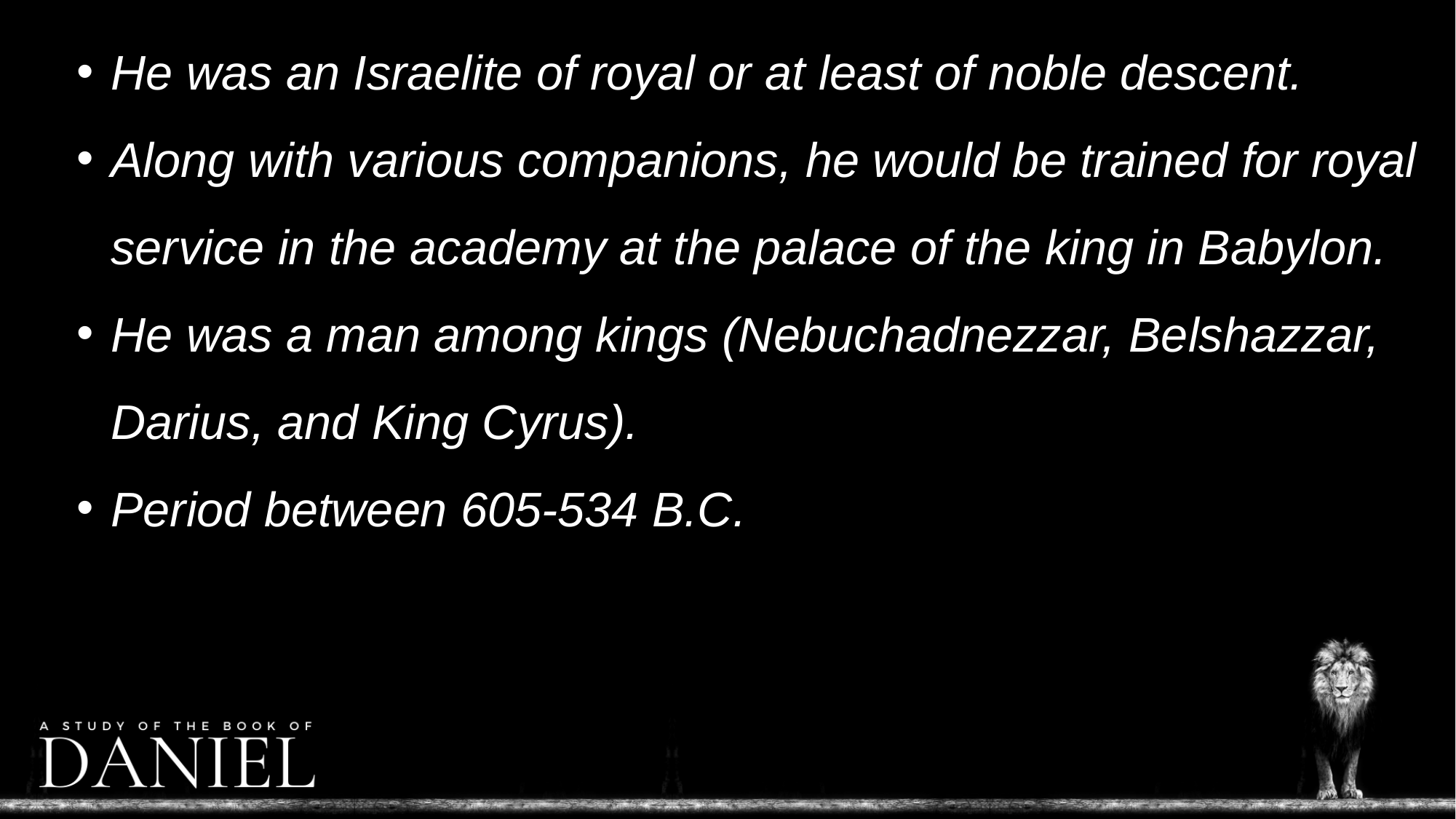

He was an Israelite of royal or at least of noble descent.
Along with various companions, he would be trained for royal service in the academy at the palace of the king in Babylon.
He was a man among kings (Nebuchadnezzar, Belshazzar, Darius, and King Cyrus).
Period between 605-534 B.C.